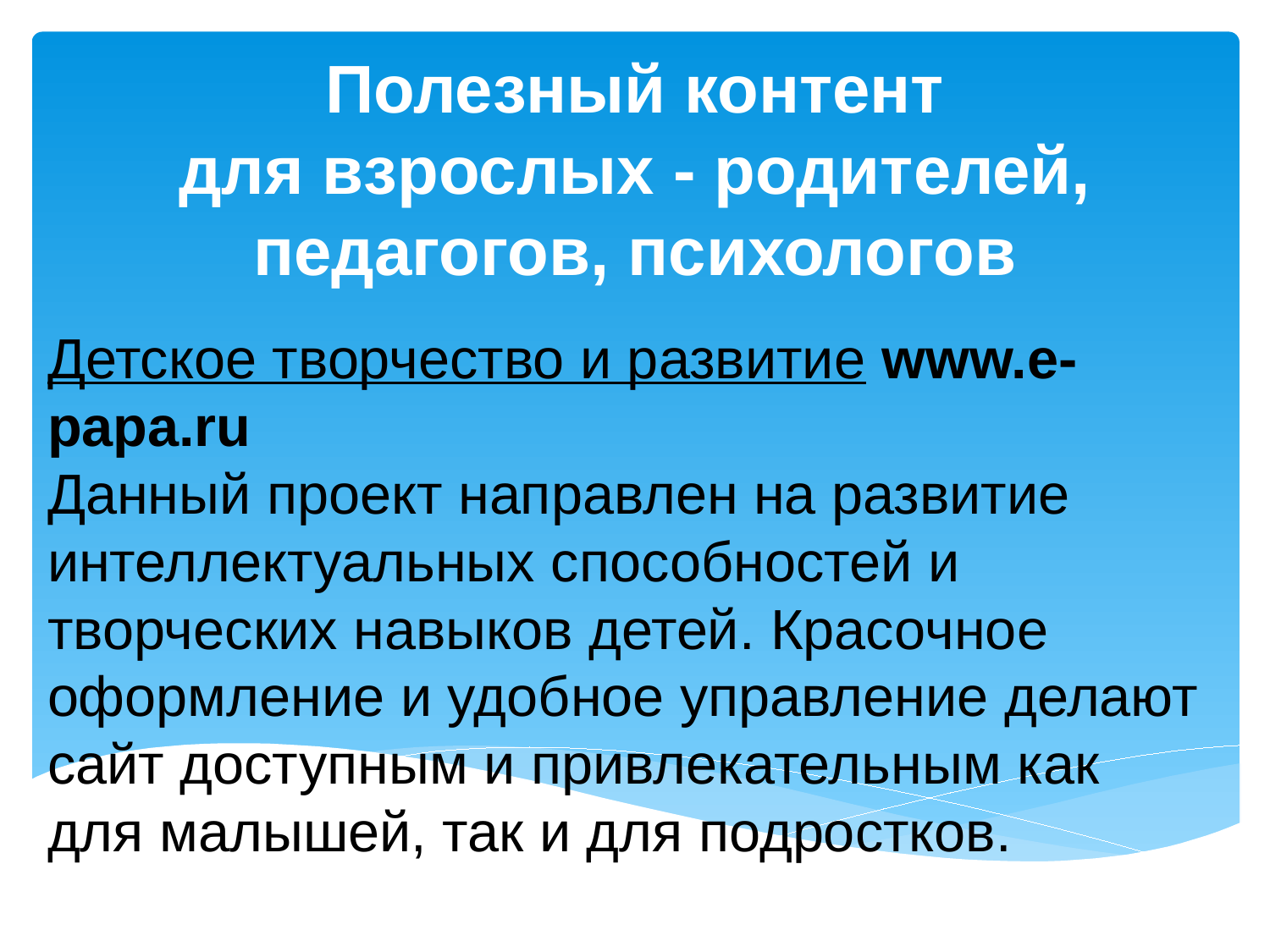

# Полезный контент для взрослых - родителей, педагогов, психологов
Детское творчество и развитие www.e-papa.ru
Данный проект направлен на развитие интеллектуальных способностей и творческих навыков детей. Красочное оформление и удобное управление делают сайт доступным и привлекательным как для малышей, так и для подростков.